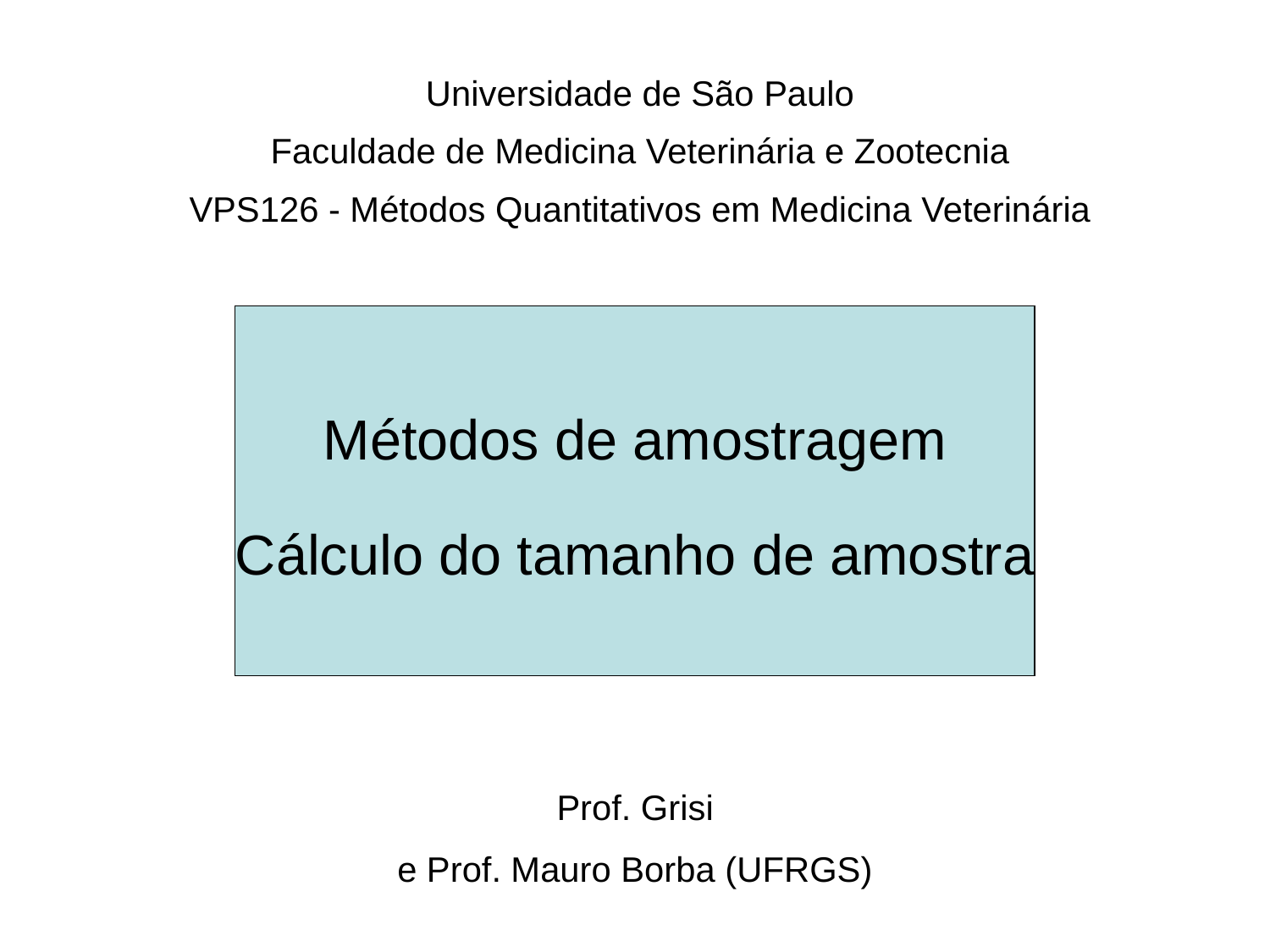

Universidade de São Paulo
Faculdade de Medicina Veterinária e Zootecnia
VPS126 - Métodos Quantitativos em Medicina Veterinária
# Métodos de amostragem Cálculo do tamanho de amostra

Prof. Grisi
e Prof. Mauro Borba (UFRGS)